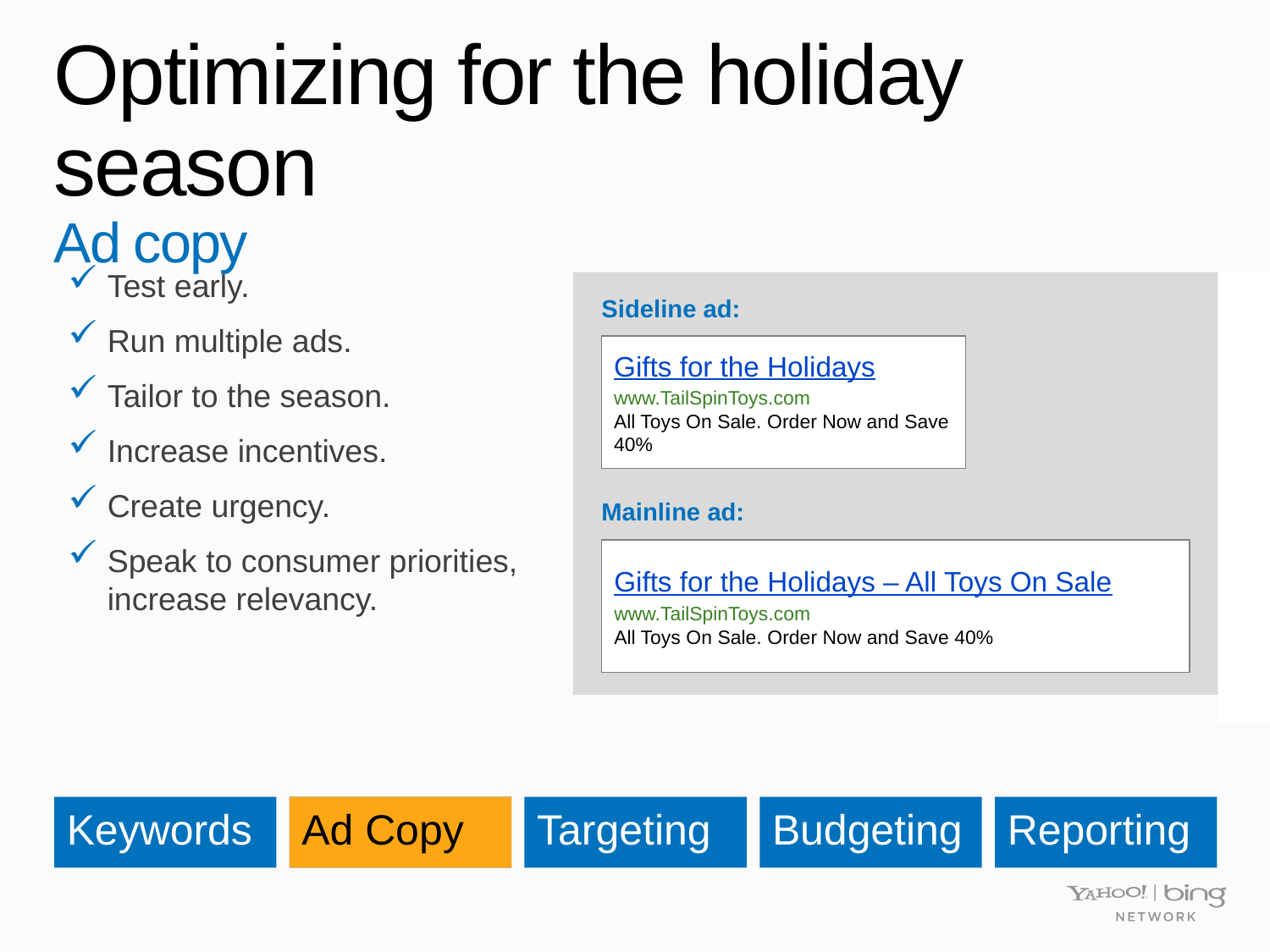

# Optimizing for the holiday season Ad copy
Test early.
Run multiple ads.
Tailor to the season.
Increase incentives.
Create urgency.
Speak to consumer priorities, increase relevancy.

Sideline ad:
Gifts for the Holidays
www.TailSpinToys.com
All Toys On Sale. Order Now and Save 40%
Mainline ad:
Gifts for the Holidays – All Toys On Sale
www.TailSpinToys.com
All Toys On Sale. Order Now and Save 40%
Keywords
Ad Copy
Ad Copy
Targeting
Budgeting
Reporting